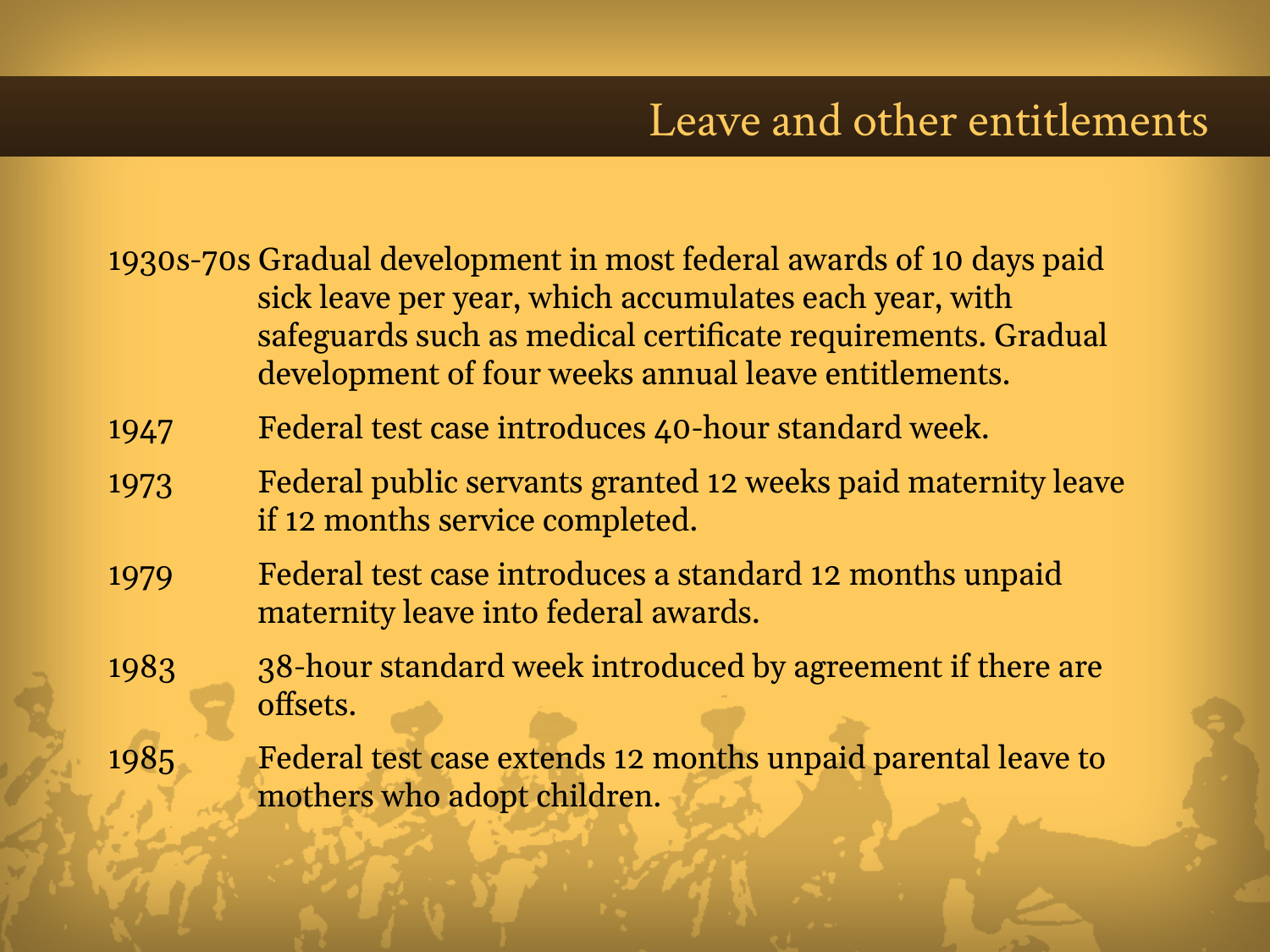

# Leave and other entitlements
1930s-70s Gradual development in most federal awards of 10 days paid
	   sick leave per year, which accumulates each year, with
	   safeguards such as medical certificate requirements. Gradual
	   development of four weeks annual leave entitlements.
1947 	   Federal test case introduces 40-hour standard week.
1973 	   Federal public servants granted 12 weeks paid maternity leave
	   if 12 months service completed.
1979 	   Federal test case introduces a standard 12 months unpaid
	   maternity leave into federal awards.
1983 	   38-hour standard week introduced by agreement if there are
	   offsets.
1985 	   Federal test case extends 12 months unpaid parental leave to
	   mothers who adopt children.